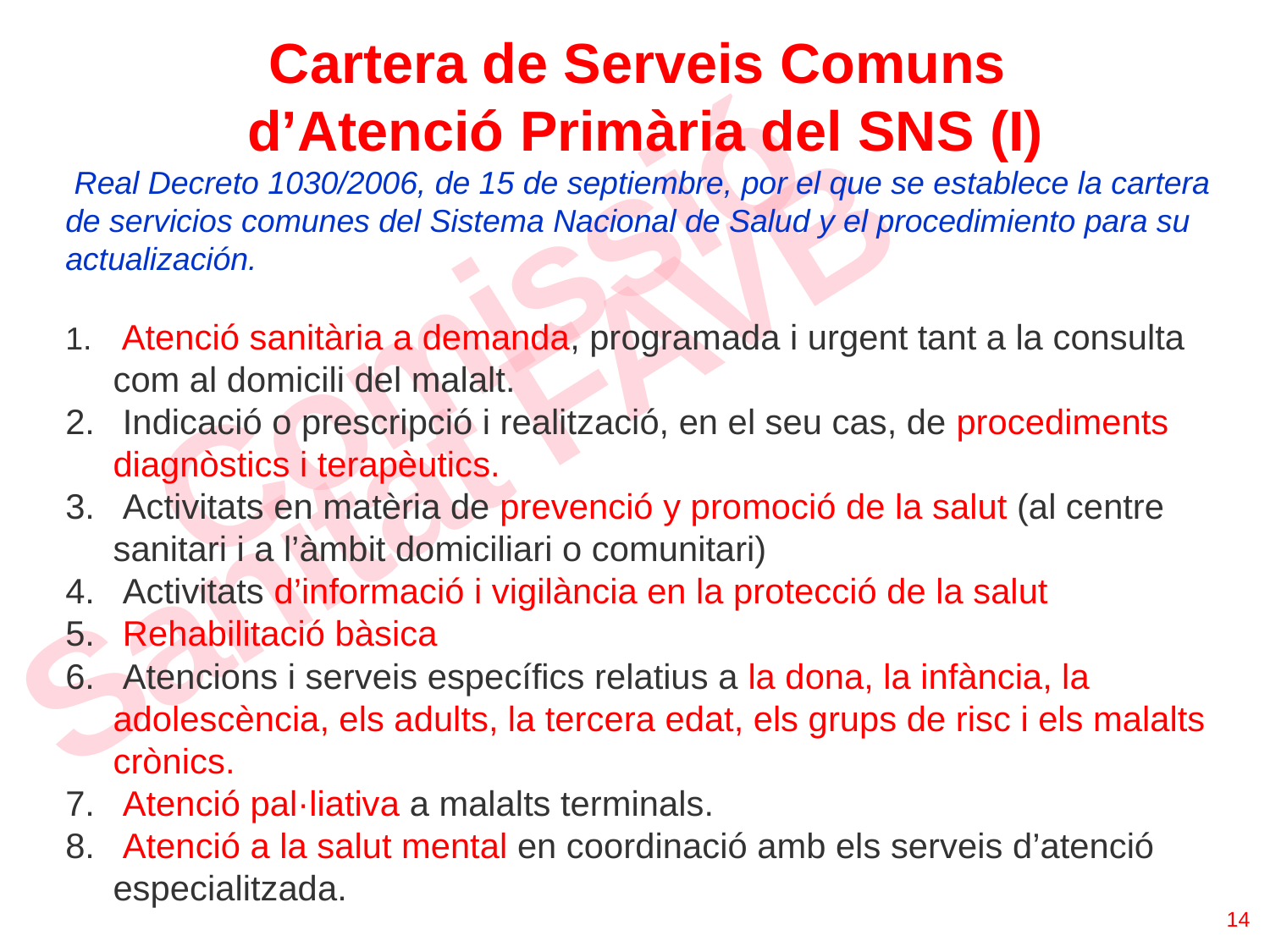

Cartera de Serveis Comuns
d’Atenció Primària del SNS (I)
 Real Decreto 1030/2006, de 15 de septiembre, por el que se establece la cartera de servicios comunes del Sistema Nacional de Salud y el procedimiento para su actualización.

 Atenció sanitària a demanda, programada i urgent tant a la consulta com al domicili del malalt.
 Indicació o prescripció i realització, en el seu cas, de procediments diagnòstics i terapèutics.
 Activitats en matèria de prevenció y promoció de la salut (al centre sanitari i a l’àmbit domiciliari o comunitari)
 Activitats d’informació i vigilància en la protecció de la salut
 Rehabilitació bàsica
 Atencions i serveis específics relatius a la dona, la infància, la adolescència, els adults, la tercera edat, els grups de risc i els malalts crònics.
 Atenció pal·liativa a malalts terminals.
 Atenció a la salut mental en coordinació amb els serveis d’atenció especialitzada.
14